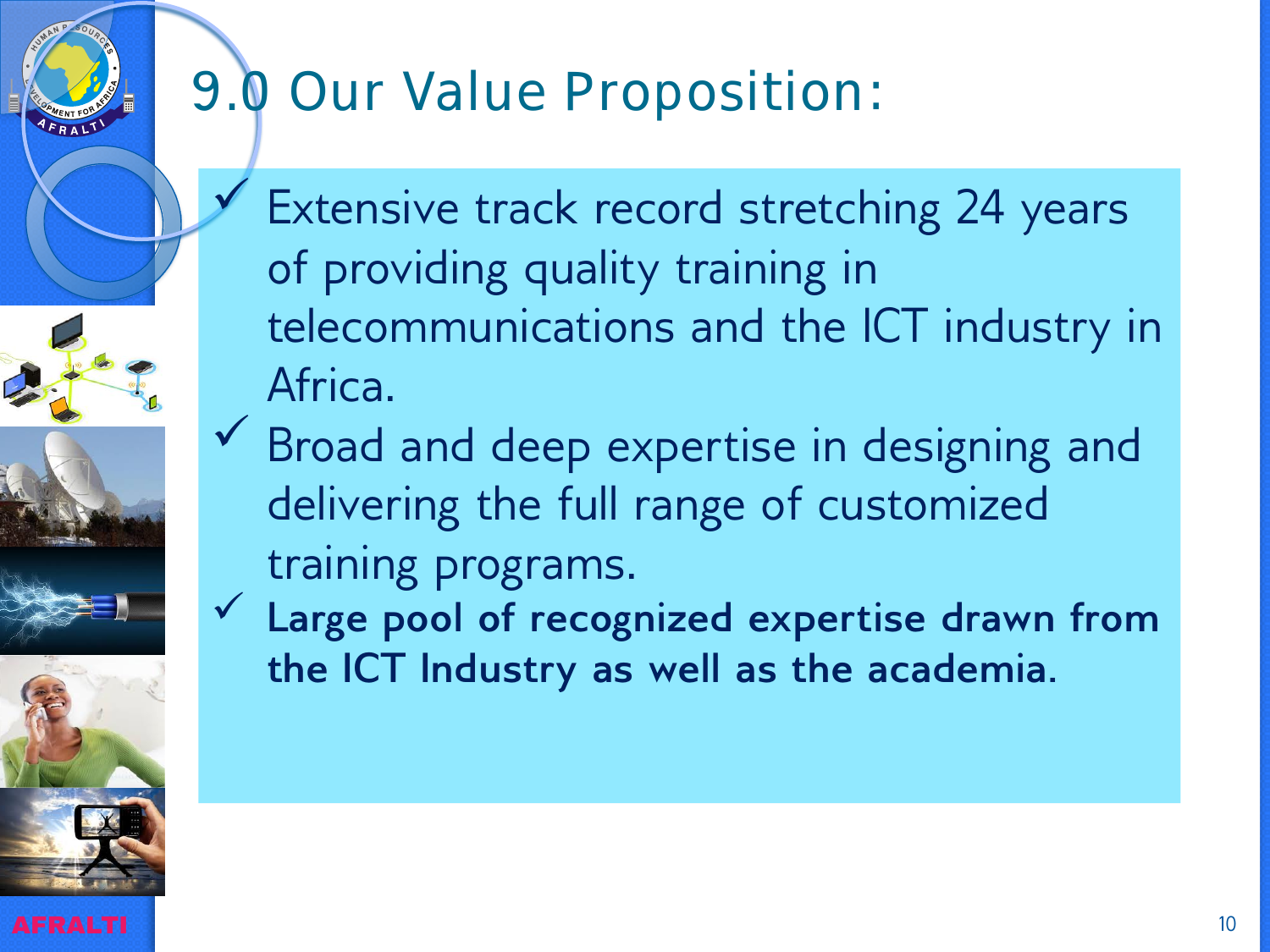

9.0 Our Value Proposition:
Extensive track record stretching 24 years of providing quality training in telecommunications and the ICT industry in Africa.
Broad and deep expertise in designing and delivering the full range of customized training programs.
Large pool of recognized expertise drawn from the ICT Industry as well as the academia.

10